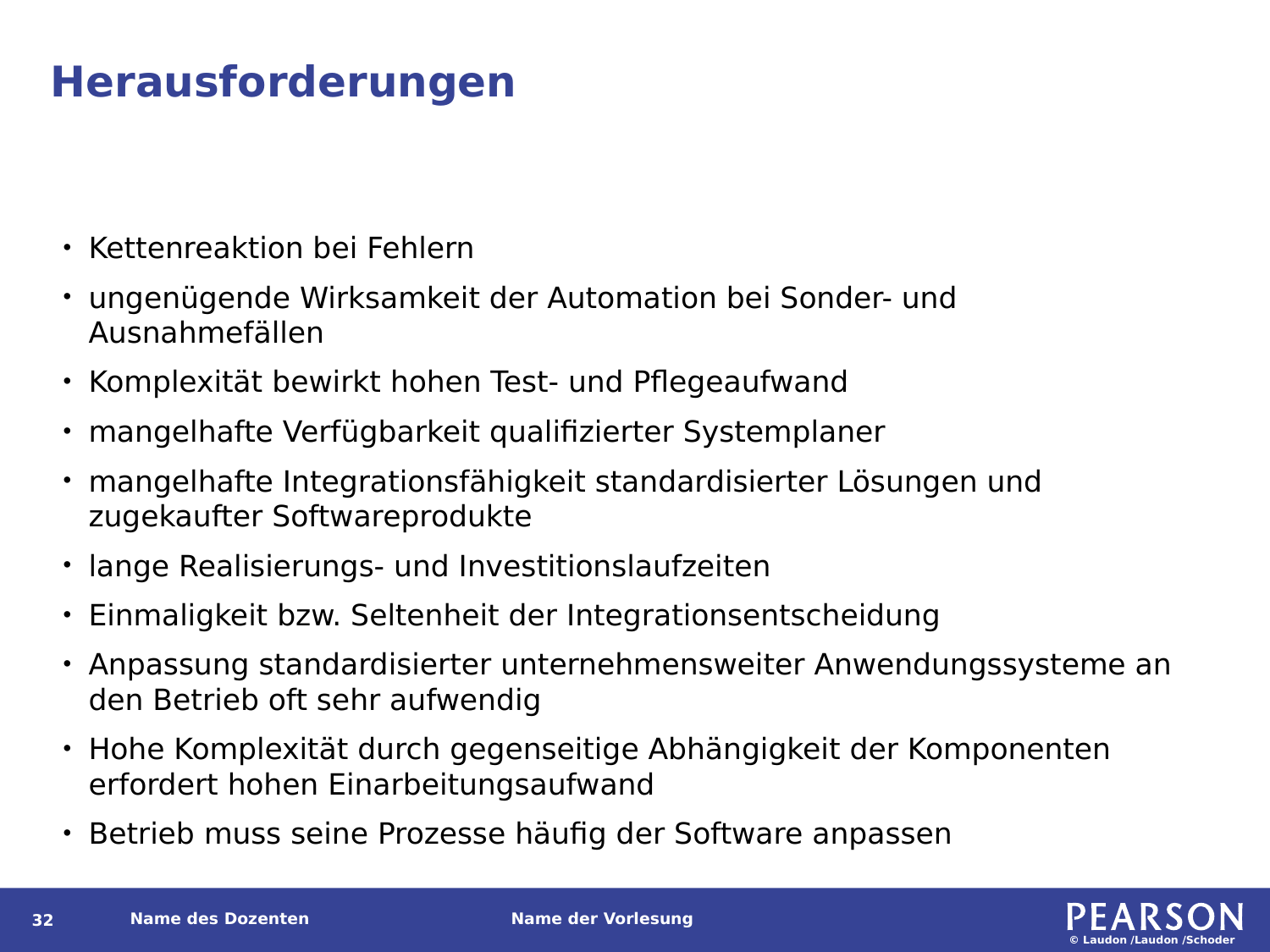

# Herausforderungen

Kettenreaktion bei Fehlern
ungenügende Wirksamkeit der Automation bei Sonder- und Ausnahmefällen
Komplexität bewirkt hohen Test- und Pflegeaufwand
mangelhafte Verfügbarkeit qualifizierter Systemplaner
mangelhafte Integrationsfähigkeit standardisierter Lösungen und zugekaufter Softwareprodukte
lange Realisierungs- und Investitionslaufzeiten
Einmaligkeit bzw. Seltenheit der Integrationsentscheidung
Anpassung standardisierter unternehmensweiter Anwendungssysteme an den Betrieb oft sehr aufwendig
Hohe Komplexität durch gegenseitige Abhängigkeit der Komponenten erfordert hohen Einarbeitungsaufwand
Betrieb muss seine Prozesse häufig der Software anpassen
32